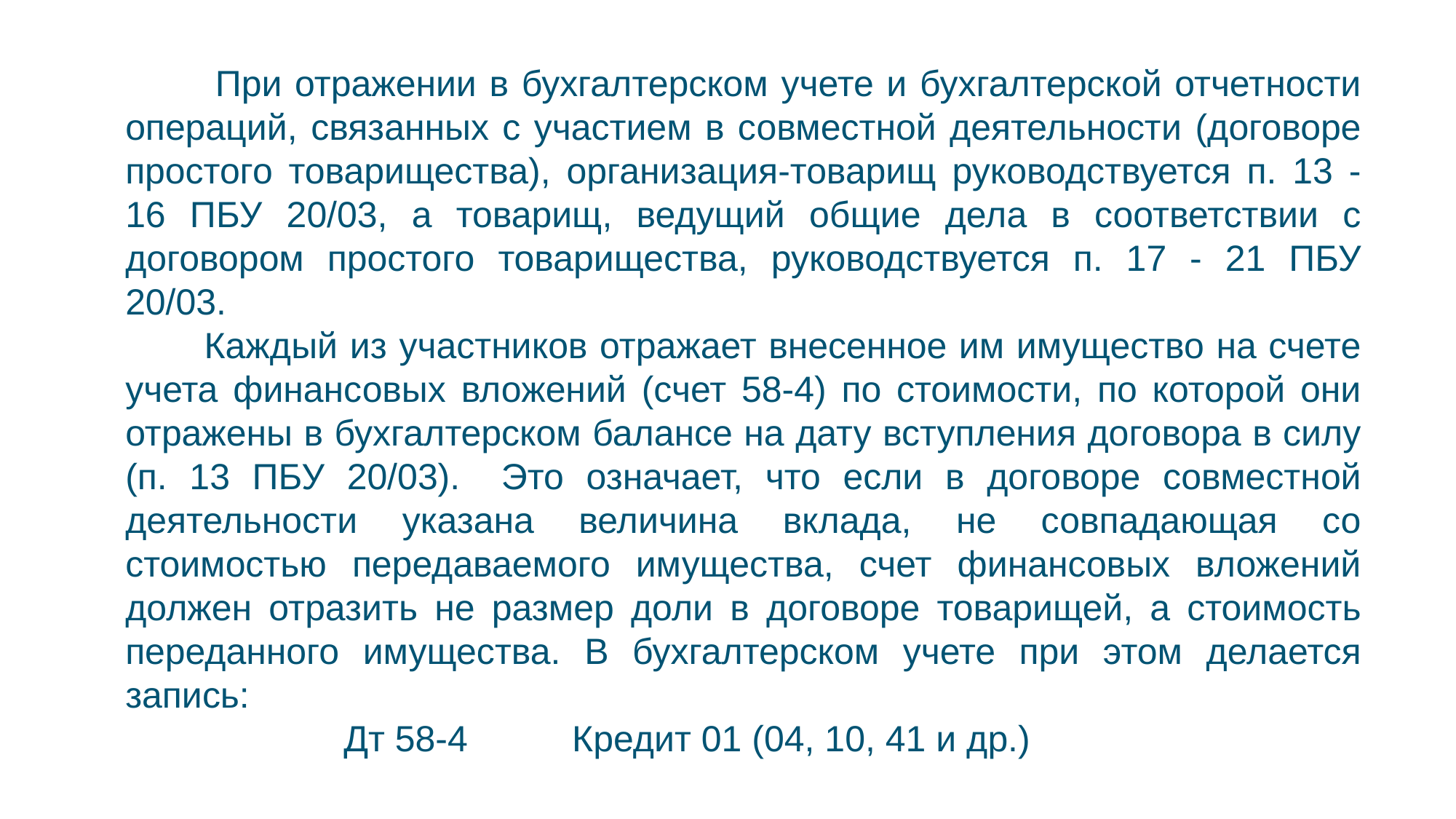

При отражении в бухгалтерском учете и бухгалтерской отчетности операций, связанных с участием в совместной деятельности (договоре простого товарищества), организация-товарищ руководствуется п. 13 - 16 ПБУ 20/03, а товарищ, ведущий общие дела в соответствии с договором простого товарищества, руководствуется п. 17 - 21 ПБУ 20/03.
  Каждый из участников отражает внесенное им имущество на счете учета финансовых вложений (счет 58-4) по стоимости, по которой они отражены в бухгалтерском балансе на дату вступления договора в силу (п. 13 ПБУ 20/03). 	Это означает, что если в договоре совместной деятельности указана величина вклада, не совпадающая со стоимостью передаваемого имущества, счет финансовых вложений должен отразить не размер доли в договоре товарищей, а стоимость переданного имущества. В бухгалтерском учете при этом делается запись:
		Дт 58-4 	 Кредит 01 (04, 10, 41 и др.)